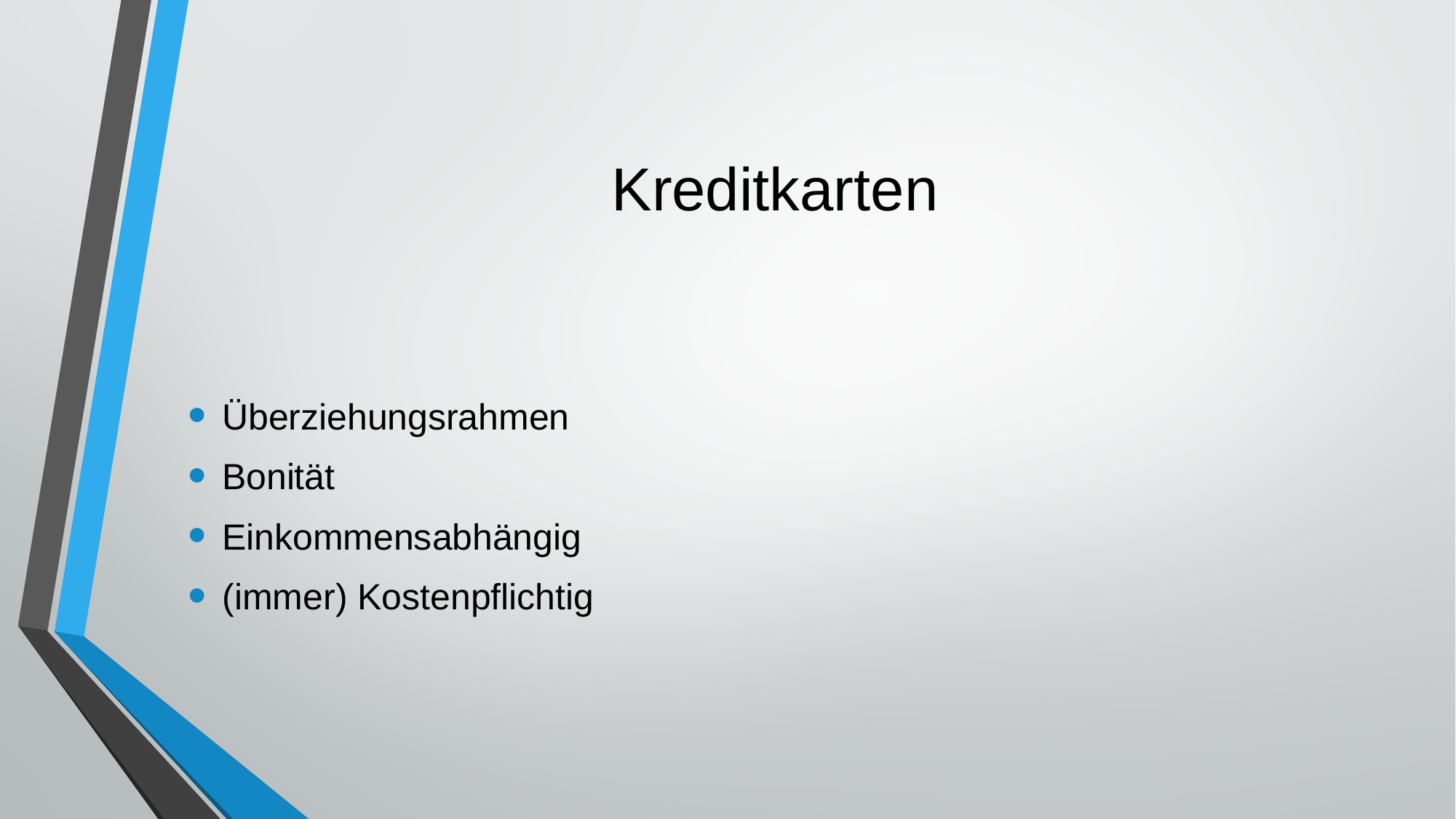

# Kreditkarten
Überziehungsrahmen
Bonität
Einkommensabhängig
(immer) Kostenpflichtig